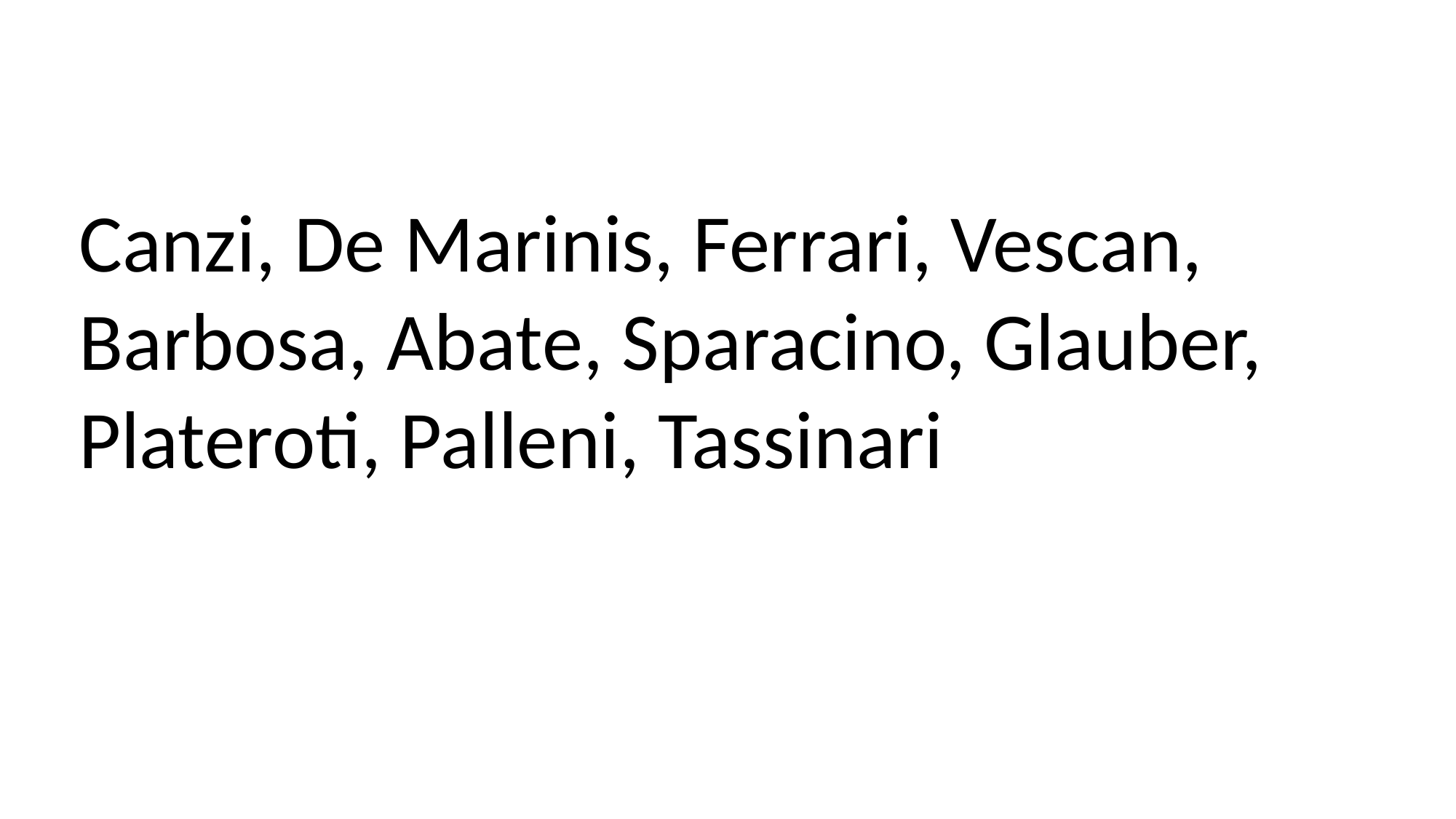

Canzi, De Marinis, Ferrari, Vescan, Barbosa, Abate, Sparacino, Glauber, Plateroti, Palleni, Tassinari